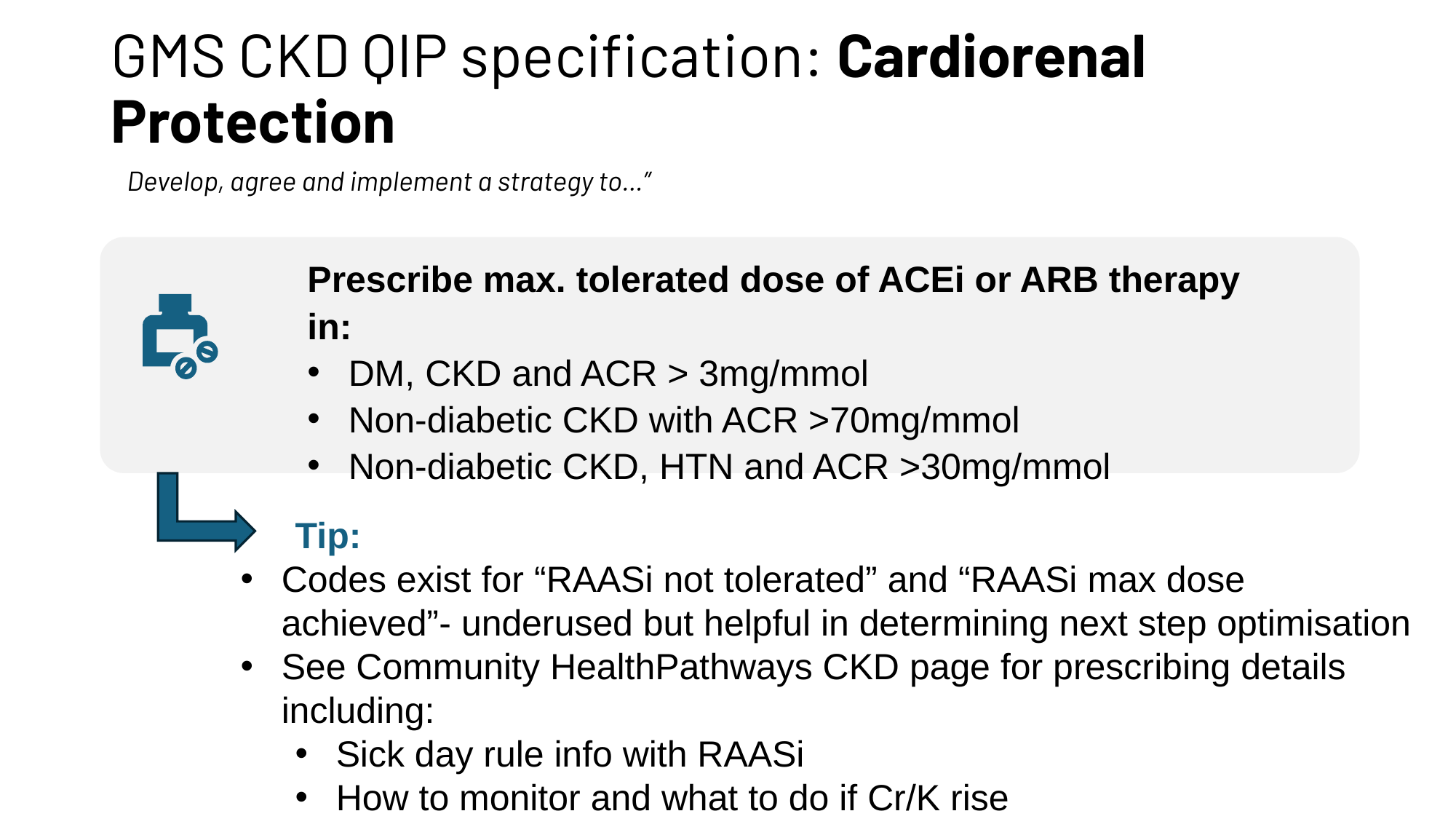

# GMS CKD QIP specification: Cardiorenal Protection
Develop, agree and implement a strategy to…”

Prescribe max. tolerated dose of ACEi or ARB therapy in:
DM, CKD and ACR > 3mg/mmol
Non-diabetic CKD with ACR >70mg/mmol
Non-diabetic CKD, HTN and ACR >30mg/mmol

	Tip:
Codes exist for “RAASi not tolerated” and “RAASi max dose achieved”- underused but helpful in determining next step optimisation
See Community HealthPathways CKD page for prescribing details including:
Sick day rule info with RAASi
How to monitor and what to do if Cr/K rise